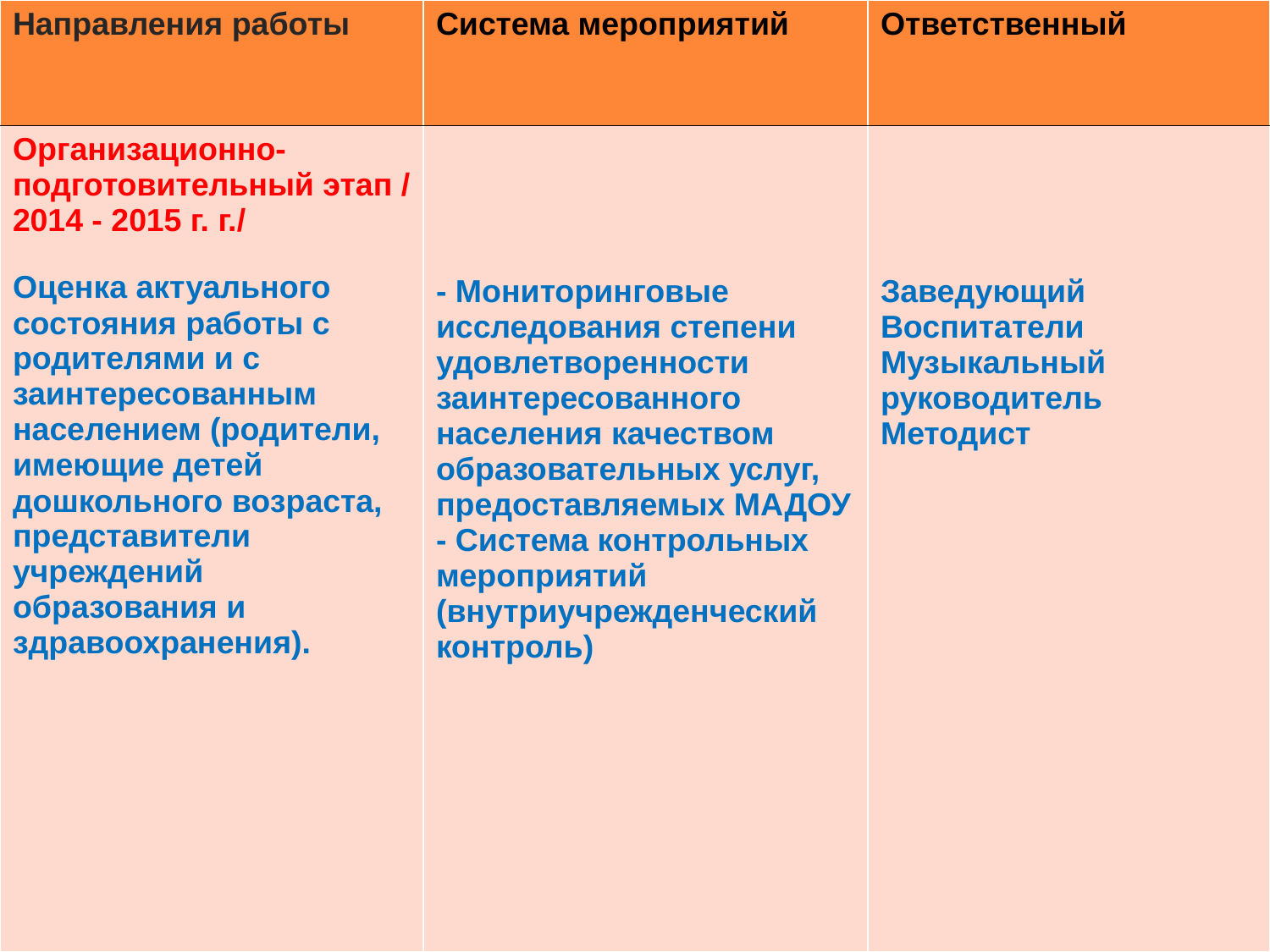

| Направления работы | Система мероприятий | Ответственный |
| --- | --- | --- |
| Организационно-подготовительный этап / 2014 - 2015 г. г./ Оценка актуального состояния работы с родителями и с заинтересованным населением (родители, имеющие детей дошкольного возраста, представители учреждений образования и здравоохранения). | - Мониторинговые исследования степени удовлетворенности заинтересованного населения качеством образовательных услуг, предоставляемых МАДОУ - Система контрольных мероприятий (внутриучрежденческий контроль) | Заведующий Воспитатели Музыкальный руководитель Методист |
#